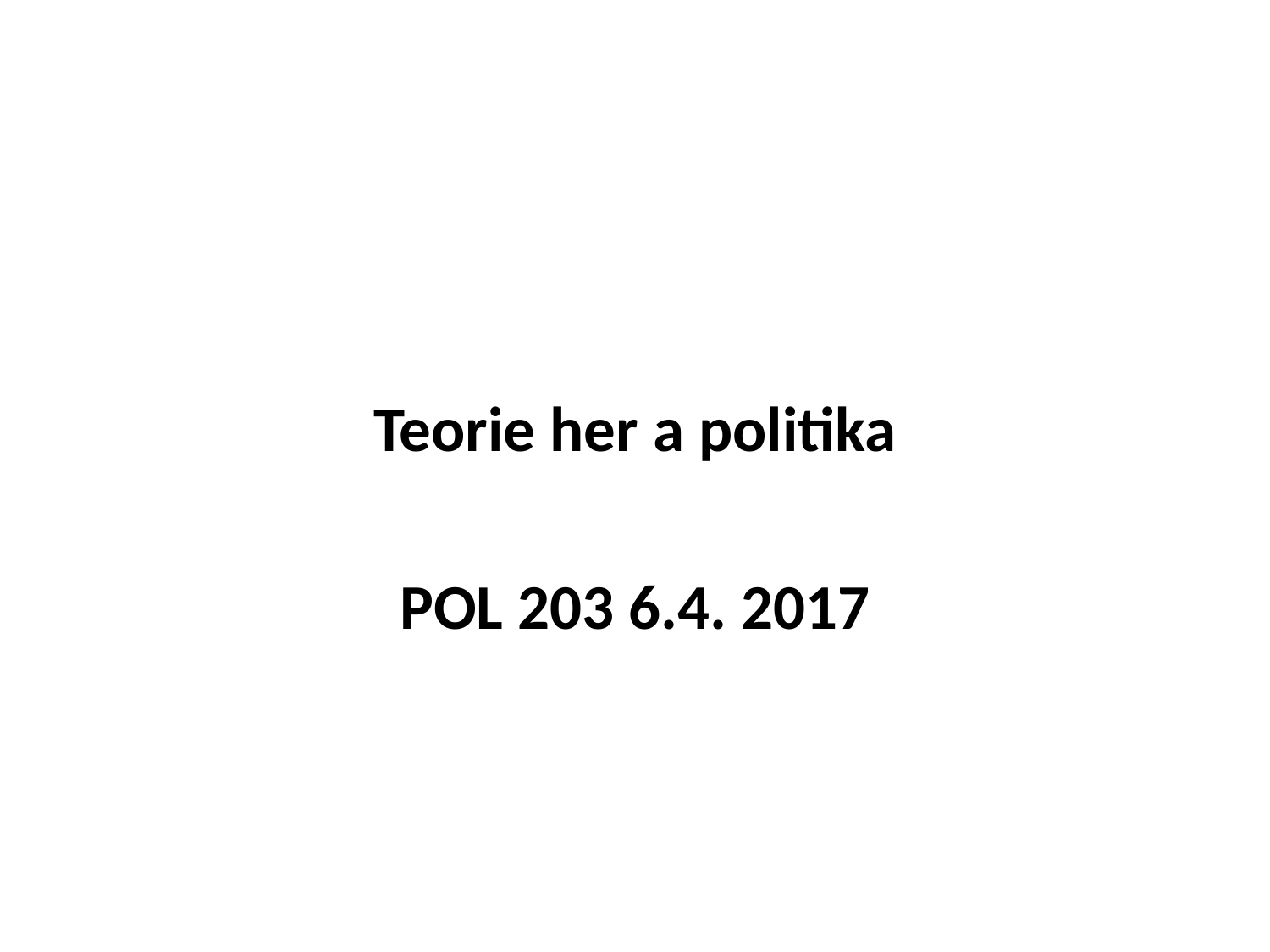

#

Teorie her a politika

POL 203 6.4. 2017